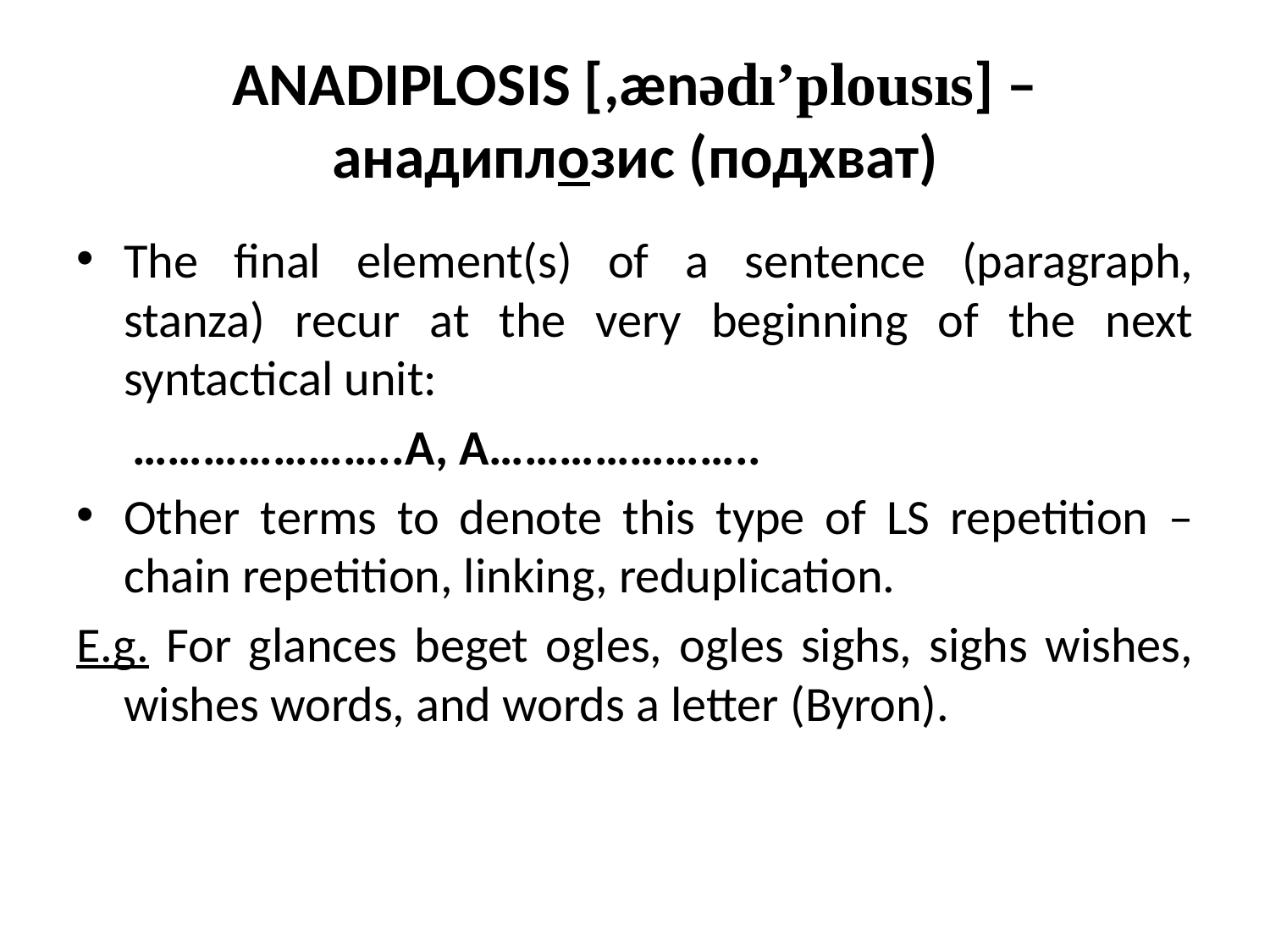

# ANADIPLOSIS [,ænədı’plousıs] – анадиплозис (подхват)
The final element(s) of a sentence (paragraph, stanza) recur at the very beginning of the next syntactical unit:
     …………………..A, A…………………..
Other terms to denote this type of LS repetition – chain repetition, linking, reduplication.
E.g. For glances beget ogles, ogles sighs, sighs wishes, wishes words, and words a letter (Byron).